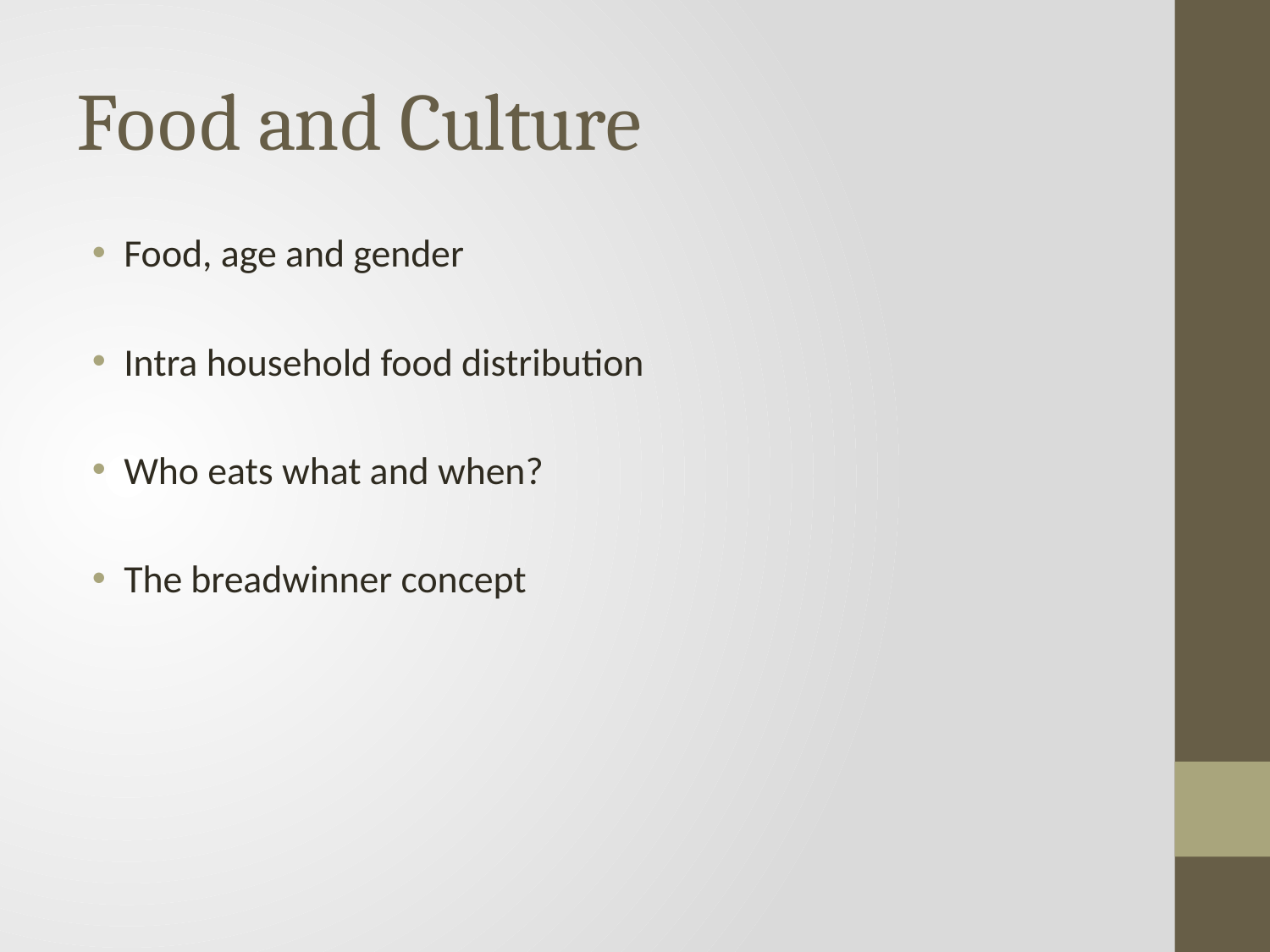

# Food and Culture
Food, age and gender

Intra household food distribution

Who eats what and when?

The breadwinner concept